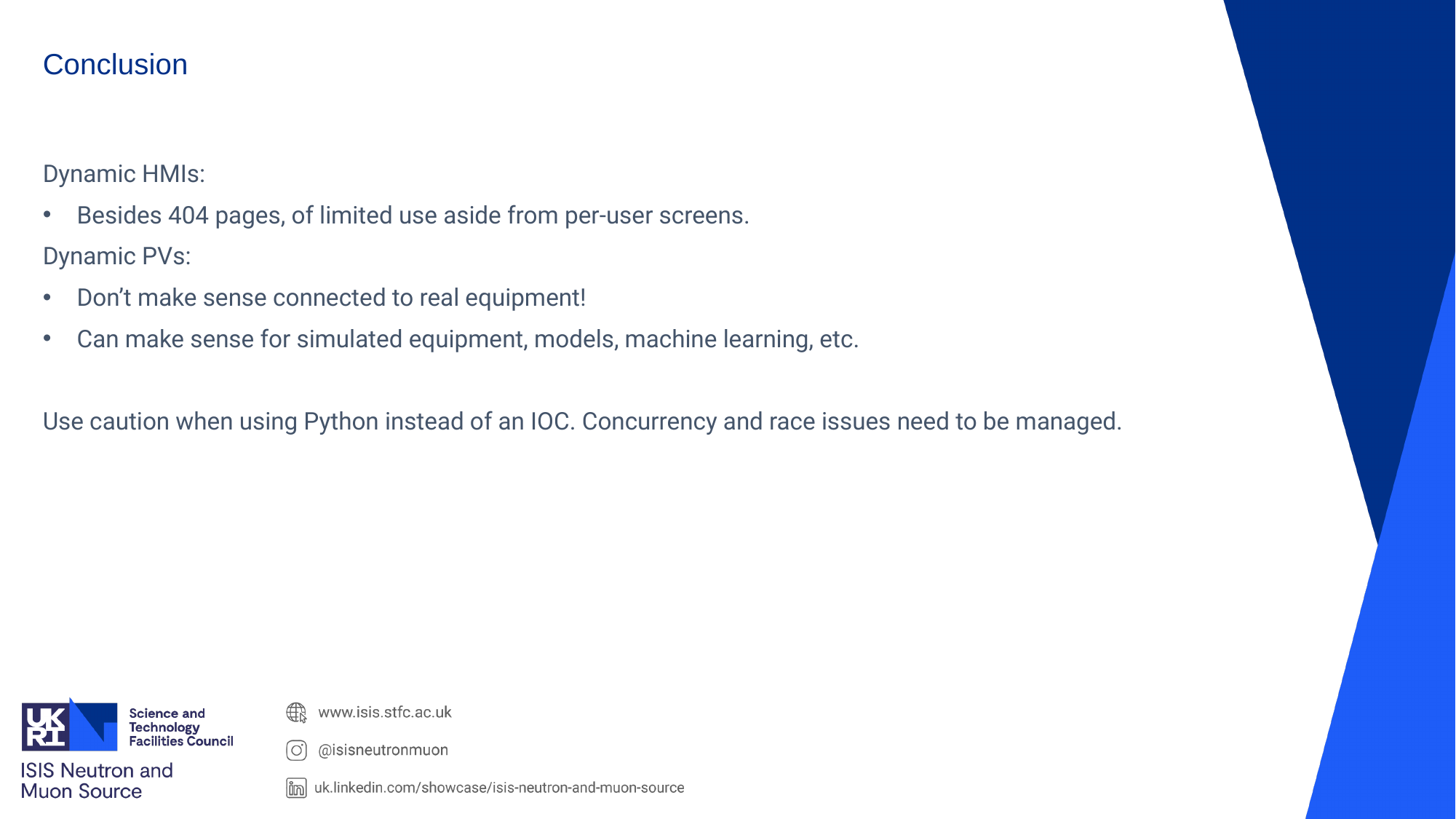

# Conclusion
Dynamic HMIs:
Besides 404 pages, of limited use aside from per-user screens.
Dynamic PVs:
Don’t make sense connected to real equipment!
Can make sense for simulated equipment, models, machine learning, etc.

Use caution when using Python instead of an IOC. Concurrency and race issues need to be managed.